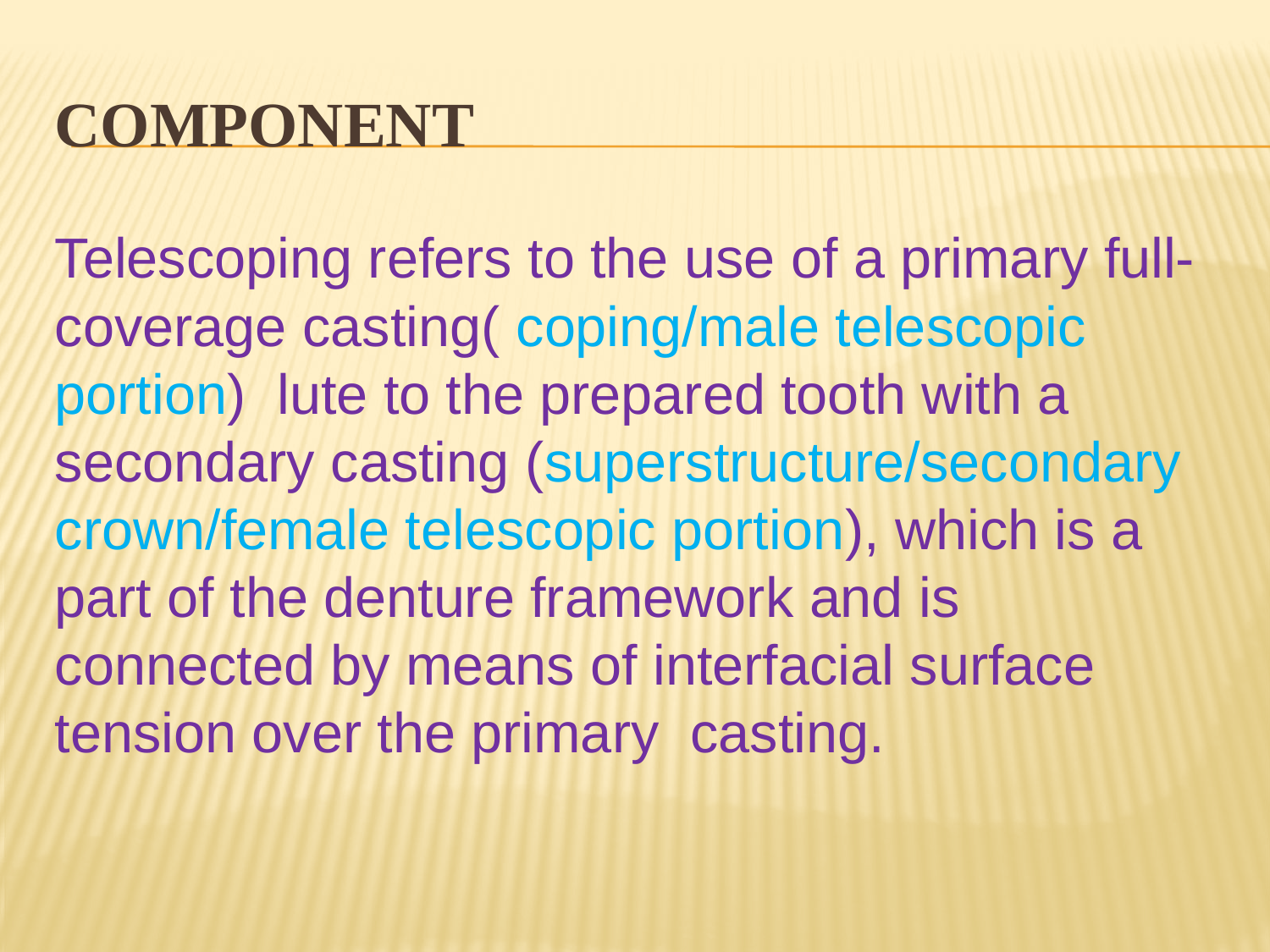

# component
Telescoping refers to the use of a primary full-coverage casting( coping/male telescopic portion)  lute to the prepared tooth with a secondary casting (superstructure/secondary crown/female telescopic portion), which is a part of the denture framework and is connected by means of interfacial surface tension over the primary  casting.